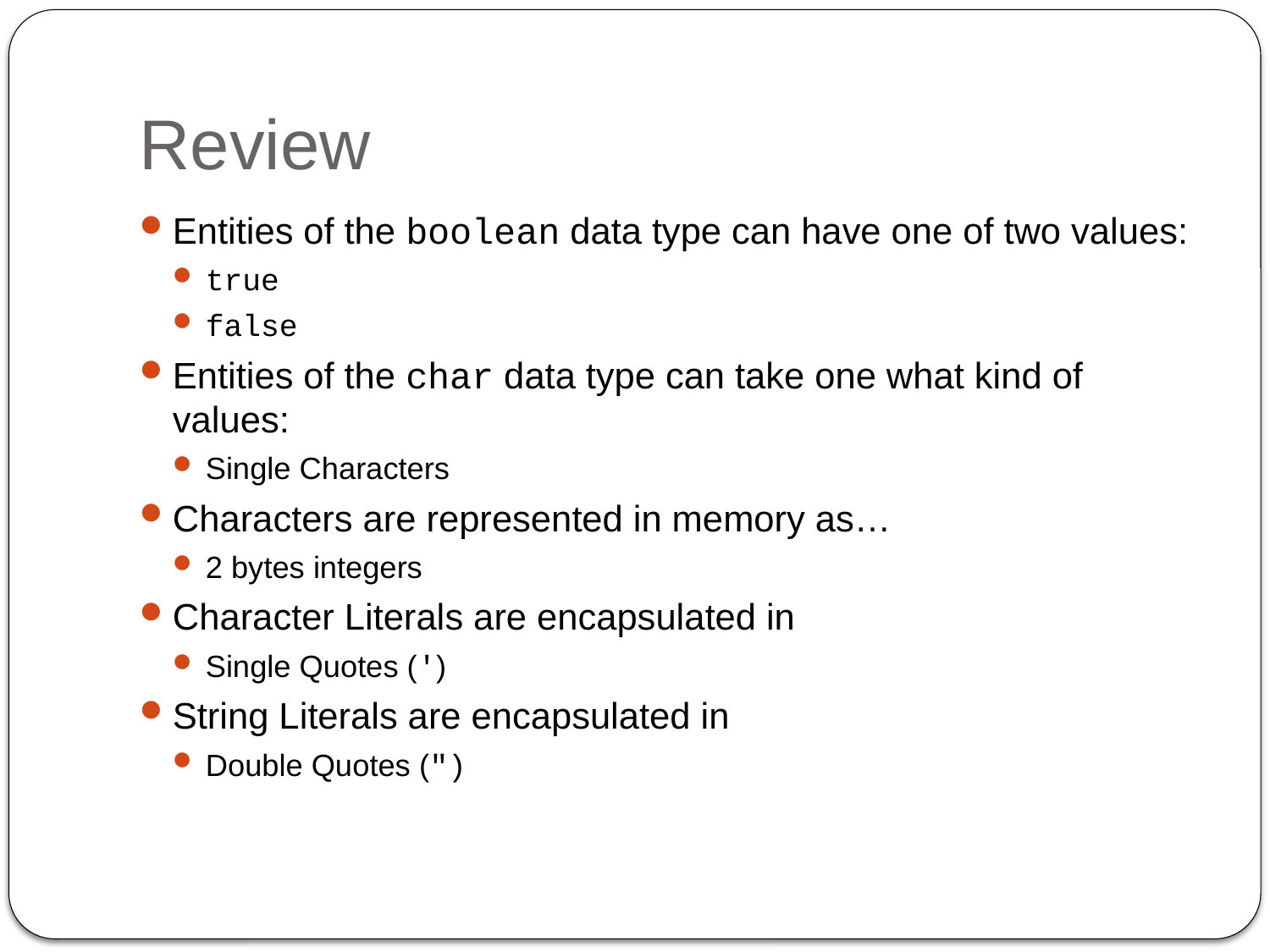

# Review
Entities of the boolean data type can have one of two values:
true
false
Entities of the char data type can take one what kind of values:
Single Characters
Characters are represented in memory as…
2 bytes integers
Character Literals are encapsulated in
Single Quotes (')
String Literals are encapsulated in
Double Quotes (")